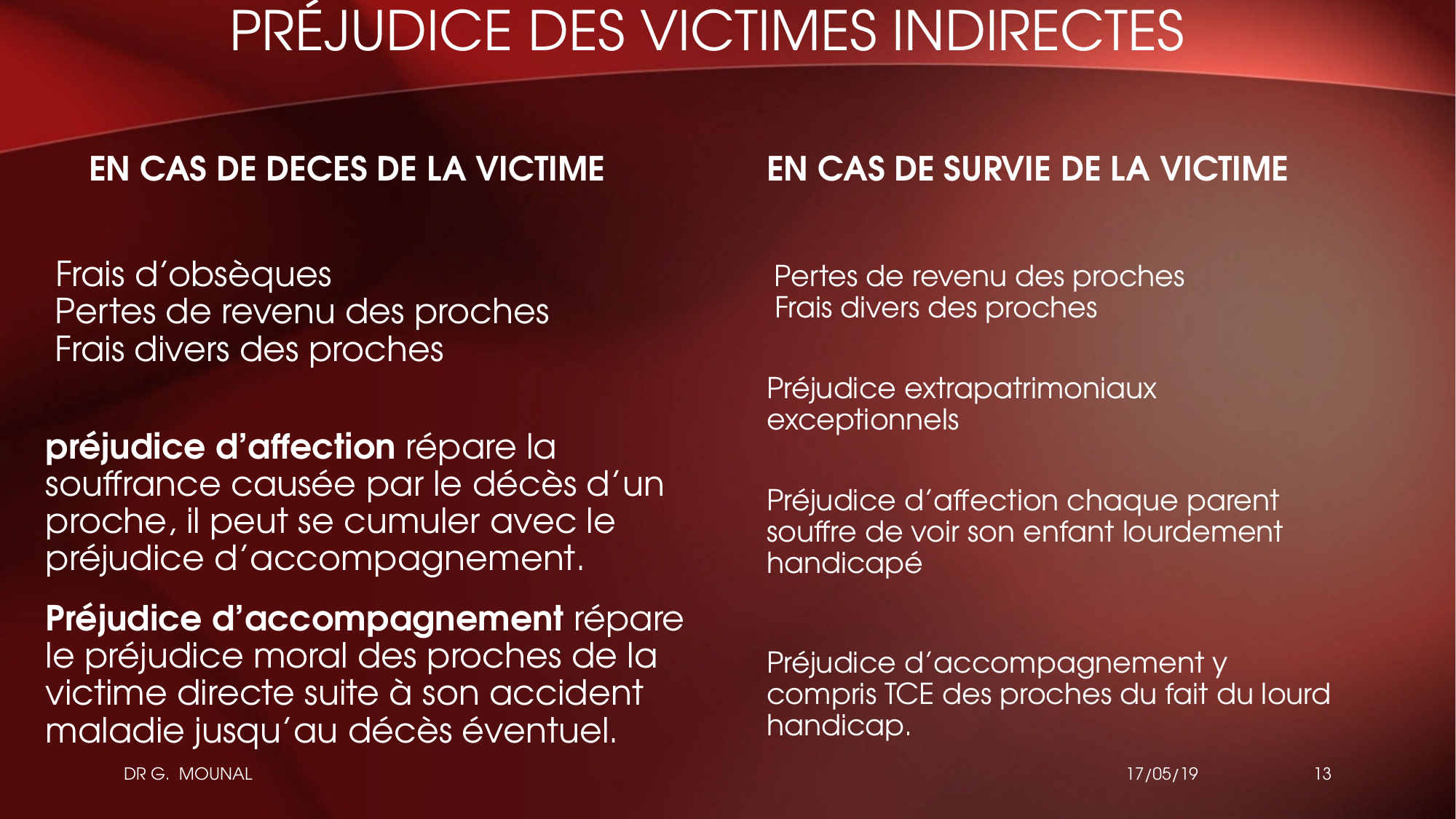

# préjudice dES victimeS indirecteS
EN CAS DE DECES DE LA VICTIME

EN CAS DE SURVIE DE LA VICTIME

 Frais d’obsèques
 Pertes de revenu des proches
 Frais divers des proches
préjudice d’affection répare la souffrance causée par le décès d’un  proche, il peut se cumuler avec le préjudice d’accompagnement.
Préjudice d’accompagnement répare le préjudice moral des proches de la victime directe suite à son accident maladie jusqu’au décès éventuel.

 Pertes de revenu des proches
 Frais divers des proches
Préjudice extrapatrimoniaux       exceptionnels
Préjudice d’affection chaque parent souffre de voir son enfant lourdement handicapé

Préjudice d’accompagnement y compris TCE des proches du fait du lourd handicap.
DR G.  MOUNAL
17/05/19
13